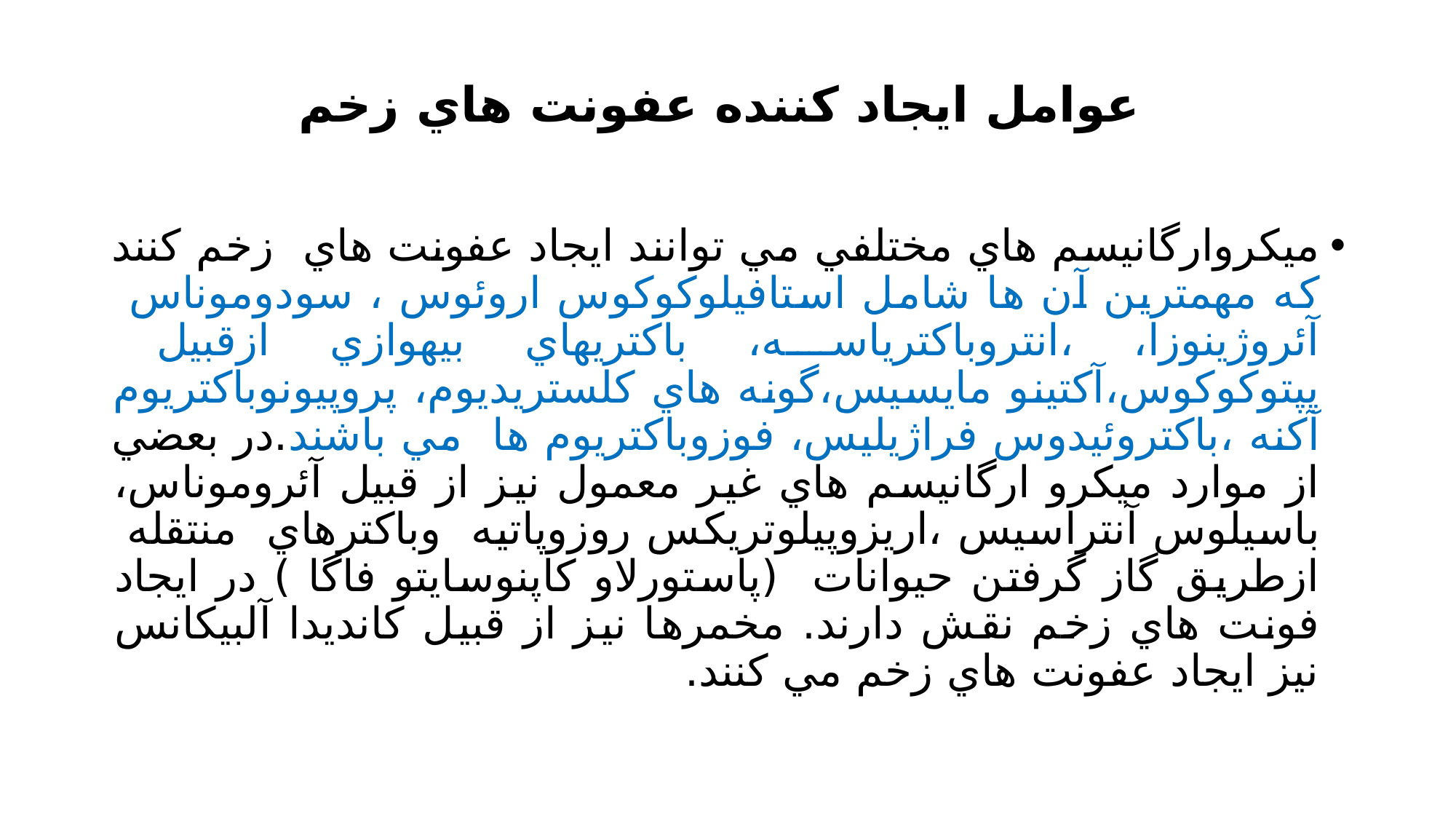

# عوامل ايجاد كننده عفونت هاي زخم
ميكروارگانيسم هاي مختلفي مي توانند ايجاد عفونت هاي  زخم كنند كه مهمترين آن ها شامل استافيلوكوكوس اروئوس ، سودوموناس  آئروژينوزا، ،انتروباكترياسه، باكتريهاي بيهوازي ازقبيل پپتوكوكوس،آكتينو مايسيس،گونه هاي كلستريديوم، پروپيونوباكتريوم آكنه ،باكتروئيدوس فراژيليس، فوزوباكتريوم ها  مي باشند.در بعضي از موارد ميكرو ارگانيسم هاي غير معمول نيز از قبيل آئروموناس، باسيلوس آنتراسيس ،اريزوپيلوتريكس روزوپاتيه  وباكترهاي  منتقله  ازطريق گاز گرفتن حيوانات  (پاستورلاو كاپنوسايتو فاگا ) در ایجاد فونت هاي زخم نقش دارند. مخمرها نيز از قبيل كانديدا آلبیکانس نيز ايجاد عفونت هاي زخم مي كنند.